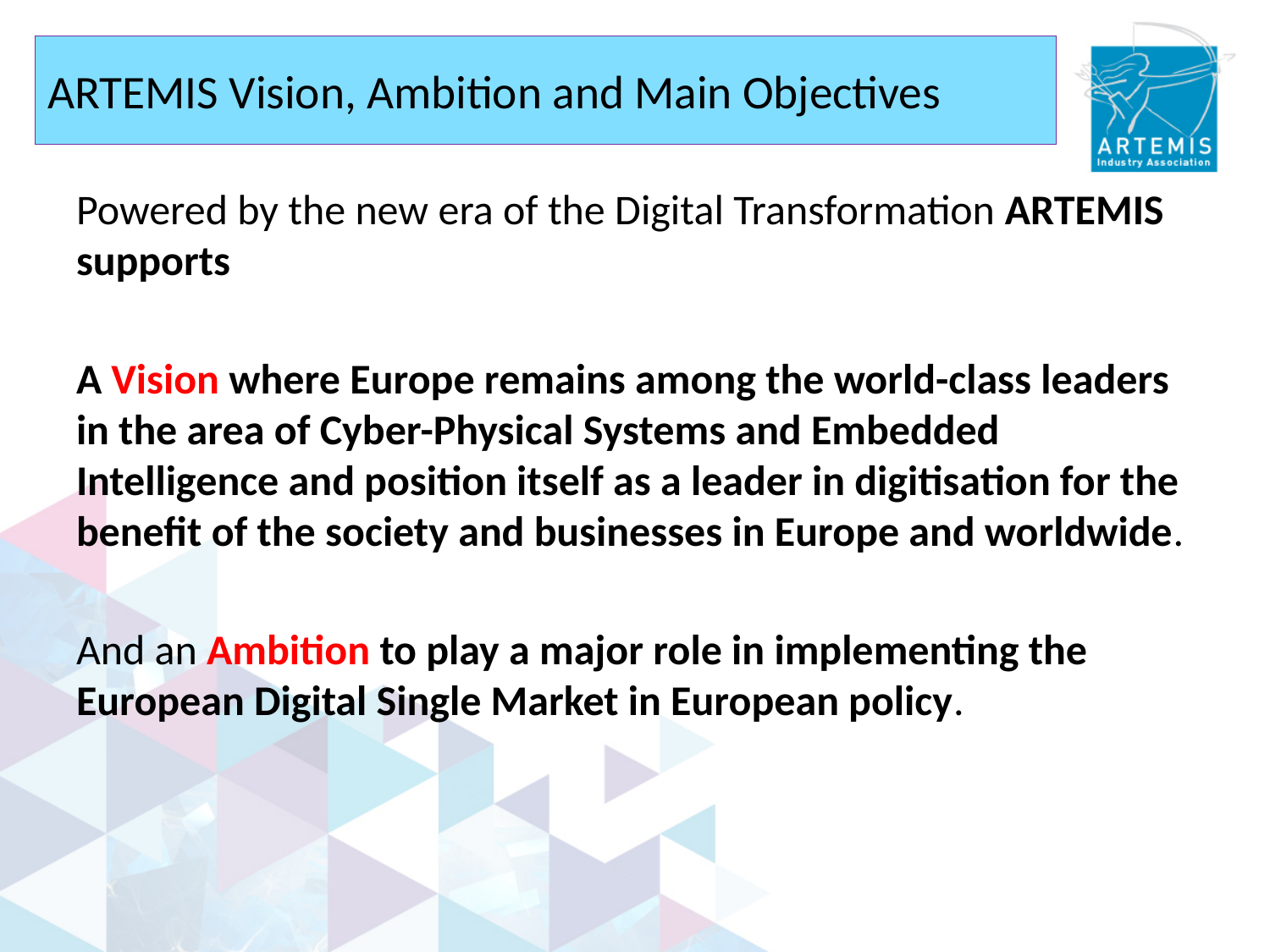

# ARTEMIS Vision, Ambition and Main Objectives
Powered by the new era of the Digital Transformation ARTEMIS supports

A Vision where Europe remains among the world-class leaders in the area of Cyber-Physical Systems and Embedded Intelligence and position itself as a leader in digitisation for the benefit of the society and businesses in Europe and worldwide.

And an Ambition to play a major role in implementing the European Digital Single Market in European policy.